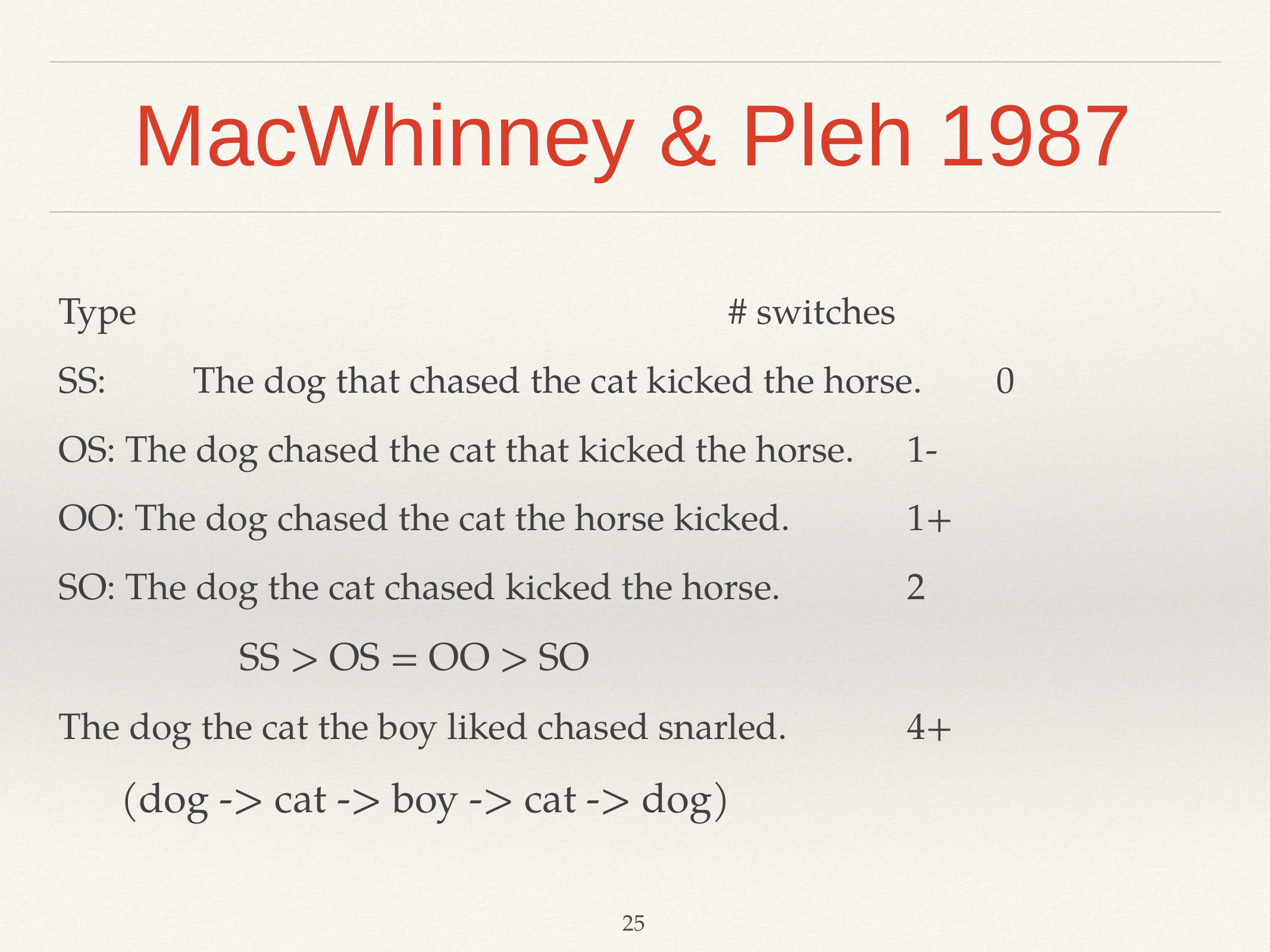

# MacWhinney & Pleh 1987
Type		   					# switches
SS:	The dog that chased the cat kicked the horse.	0
OS: The dog chased the cat that kicked the horse.	1-
OO: The dog chased the cat the horse kicked.		1+
SO: The dog the cat chased kicked the horse.		2
	              SS > OS = OO > SO
The dog the cat the boy liked chased snarled.		4+
      (dog -> cat -> boy -> cat -> dog)
25